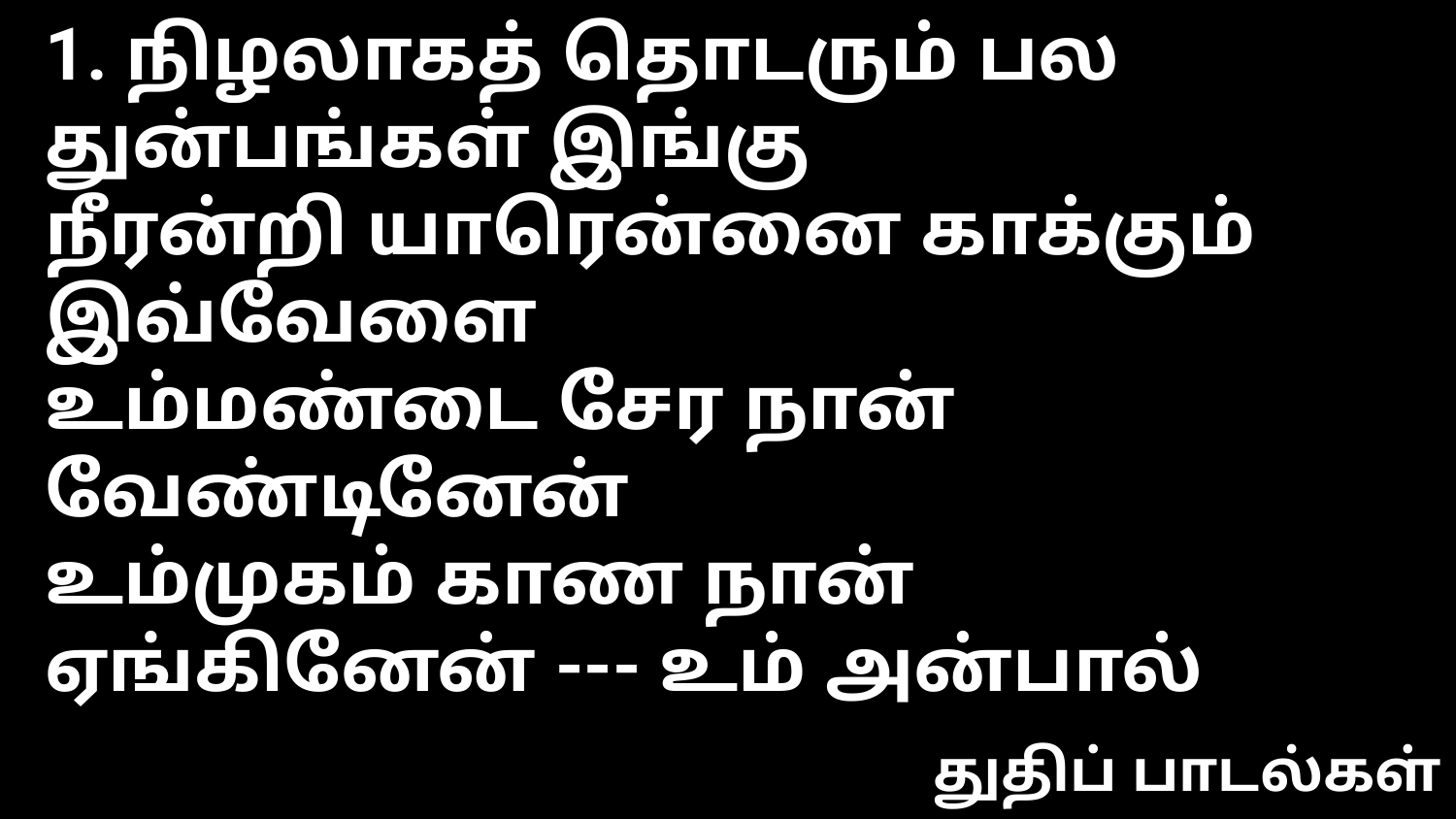

1. நிழலாகத் தொடரும் பல துன்பங்கள் இங்கு
நீரன்றி யாரென்னை காக்கும் இவ்வேளை
உம்மண்டை சேர நான் வேண்டினேன்
உம்முகம் காண நான் ஏங்கினேன் --- உம் அன்பால்

துதிப் பாடல்கள்